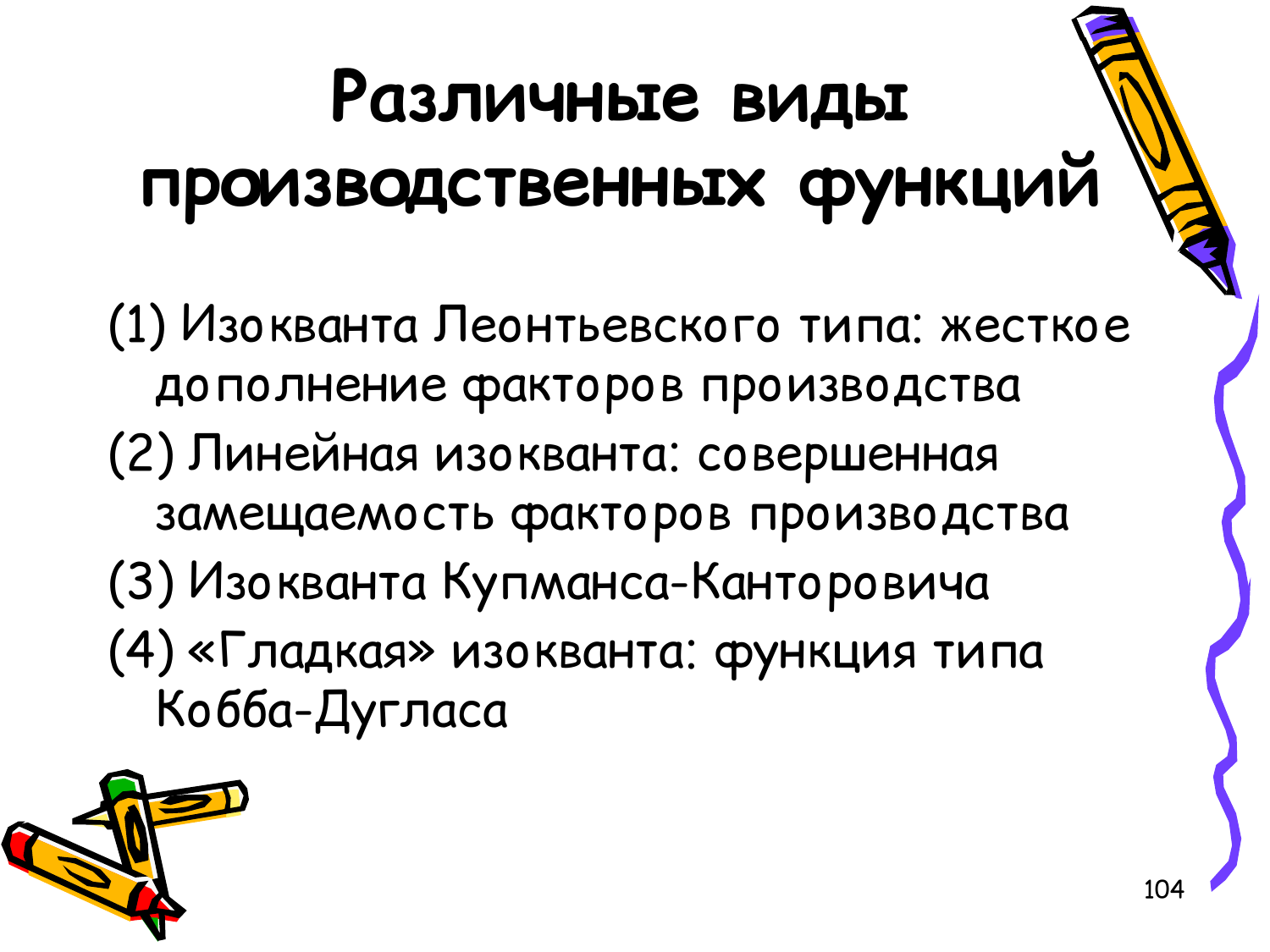

# Различные виды производственных функций
(1) Изокванта Леонтьевского типа: жесткое дополнение факторов производства
(2) Линейная изокванта: совершенная замещаемость факторов производства
(3) Изокванта Купманса-Канторовича
(4) «Гладкая» изокванта: функция типа Кобба-Дугласа
104